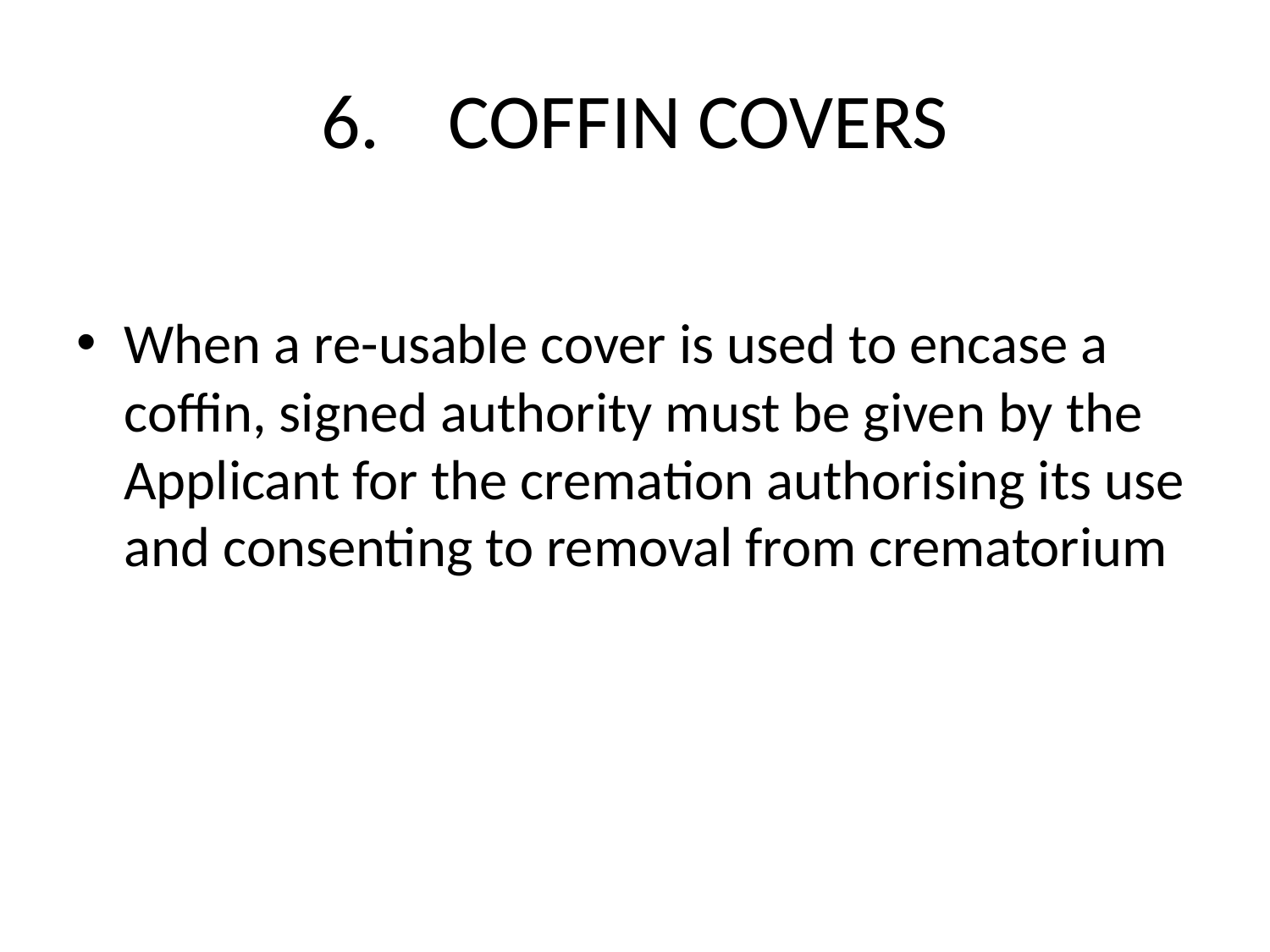

# 6.	COFFIN COVERS

When a re-usable cover is used to encase a coffin, signed authority must be given by the Applicant for the cremation authorising its use and consenting to removal from crematorium